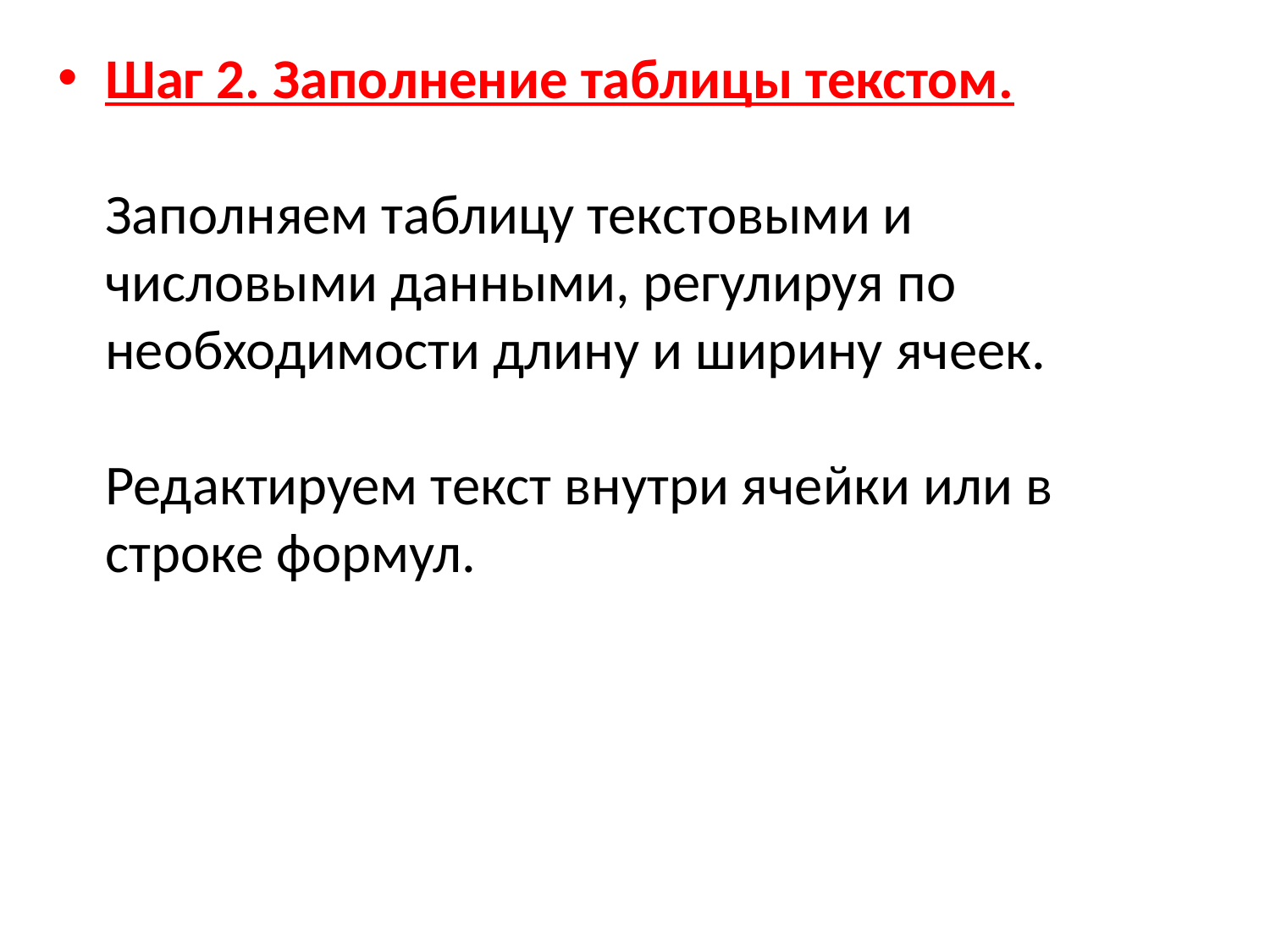

Шаг 2. Заполнение таблицы текстом.
Заполняем таблицу текстовыми и числовыми данными, регулируя по необходимости длину и ширину ячеек. 
Редактируем текст внутри ячейки или в строке формул.